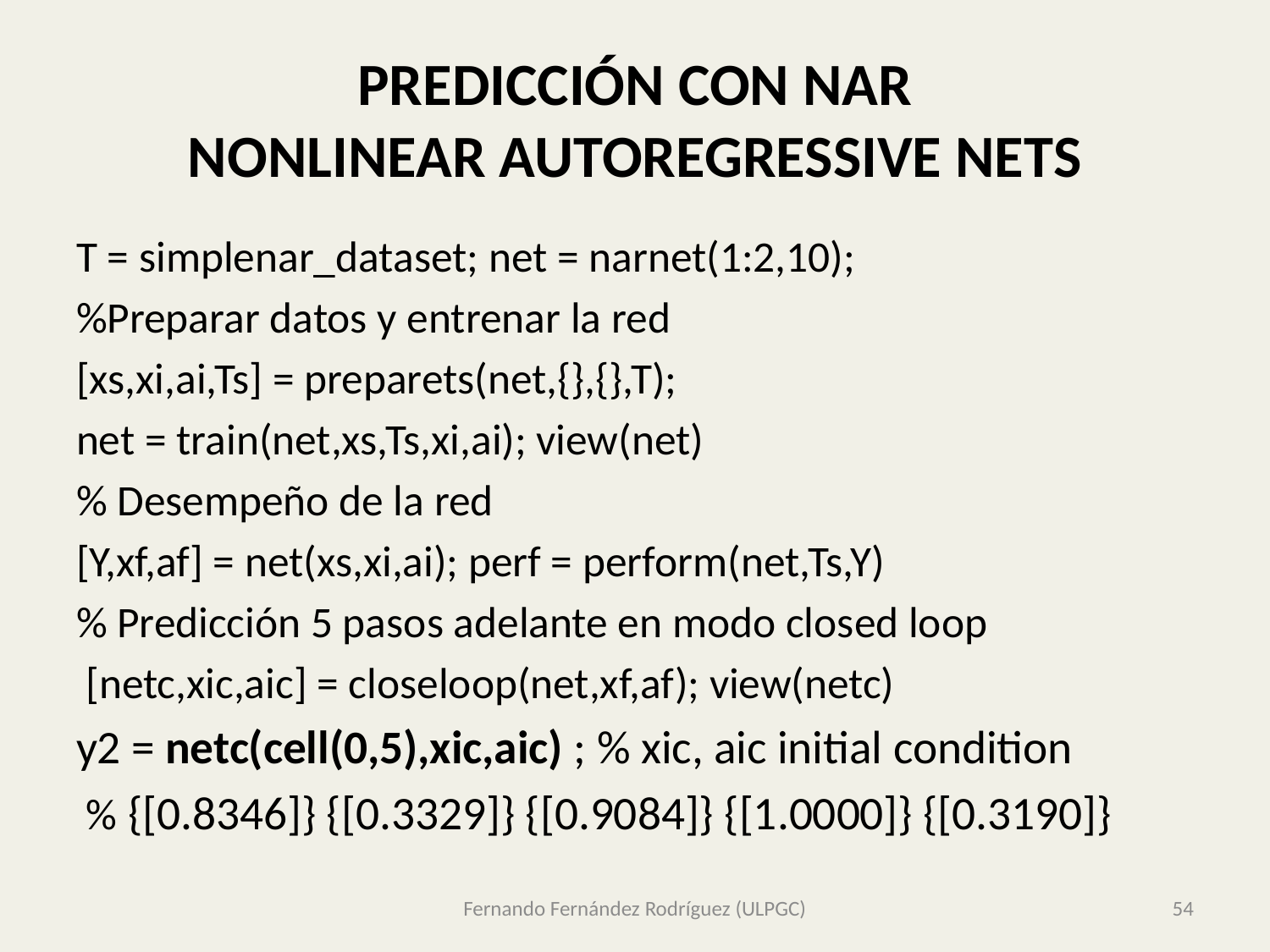

# PREDICCIÓN CON NAR NONLINEAR AUTOREGRESSIVE NETS
T = simplenar_dataset; net = narnet(1:2,10);
%Preparar datos y entrenar la red
[xs,xi,ai,Ts] = preparets(net,{},{},T);
net = train(net,xs,Ts,xi,ai); view(net)
% Desempeño de la red
[Y,xf,af] = net(xs,xi,ai); perf = perform(net,Ts,Y)
% Predicción 5 pasos adelante en modo closed loop
 [netc,xic,aic] = closeloop(net,xf,af); view(netc)
y2 = netc(cell(0,5),xic,aic) ; % xic, aic initial condition
 % {[0.8346]} {[0.3329]} {[0.9084]} {[1.0000]} {[0.3190]}

Fernando Fernández Rodríguez (ULPGC)
54